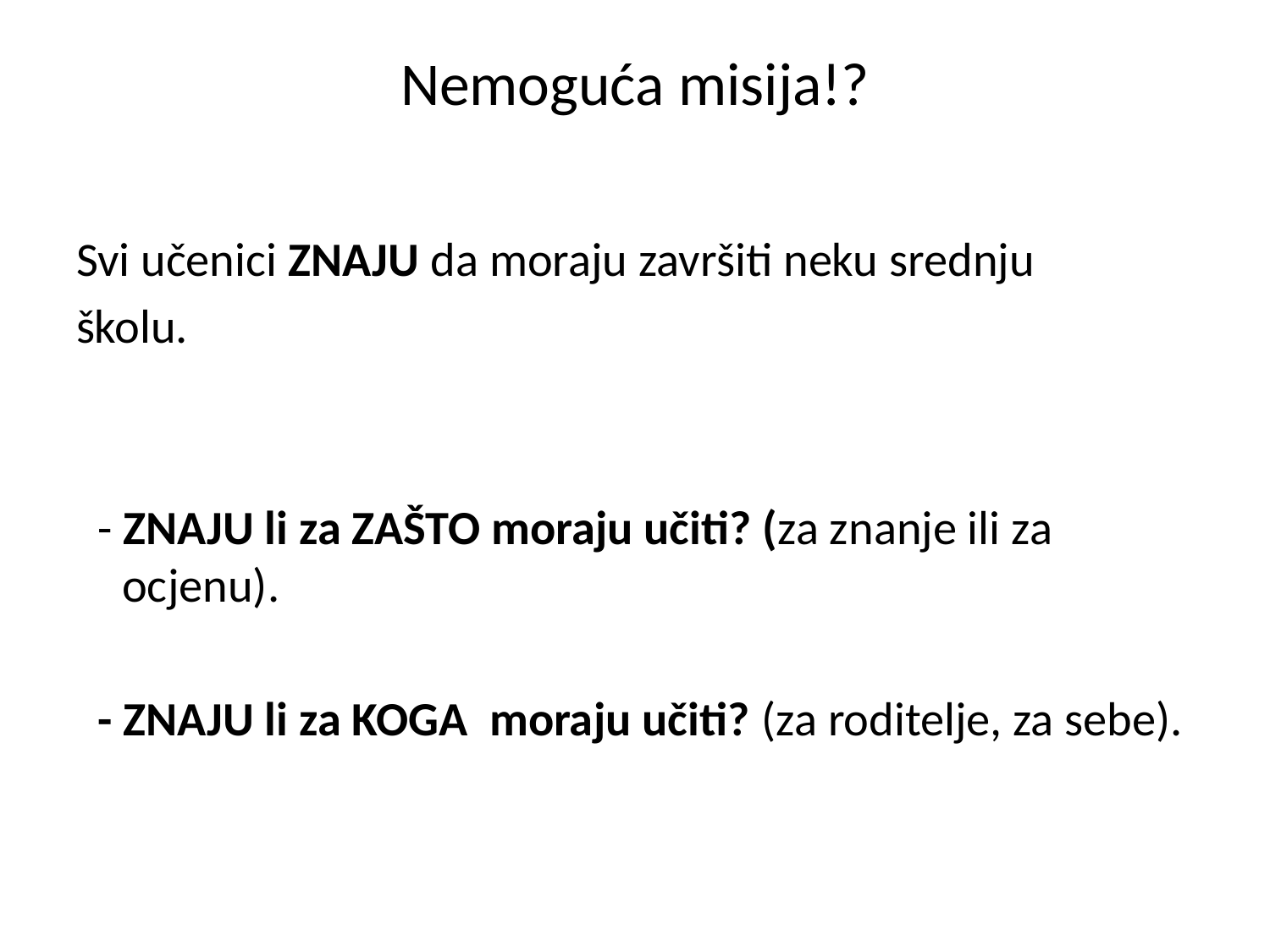

# Nemoguća misija!?
Svi učenici ZNAJU da moraju završiti neku srednju
školu.

  - ZNAJU li za ZAŠTO moraju učiti? (za znanje ili za ocjenu).

  - ZNAJU li za KOGA  moraju učiti? (za roditelje, za sebe).